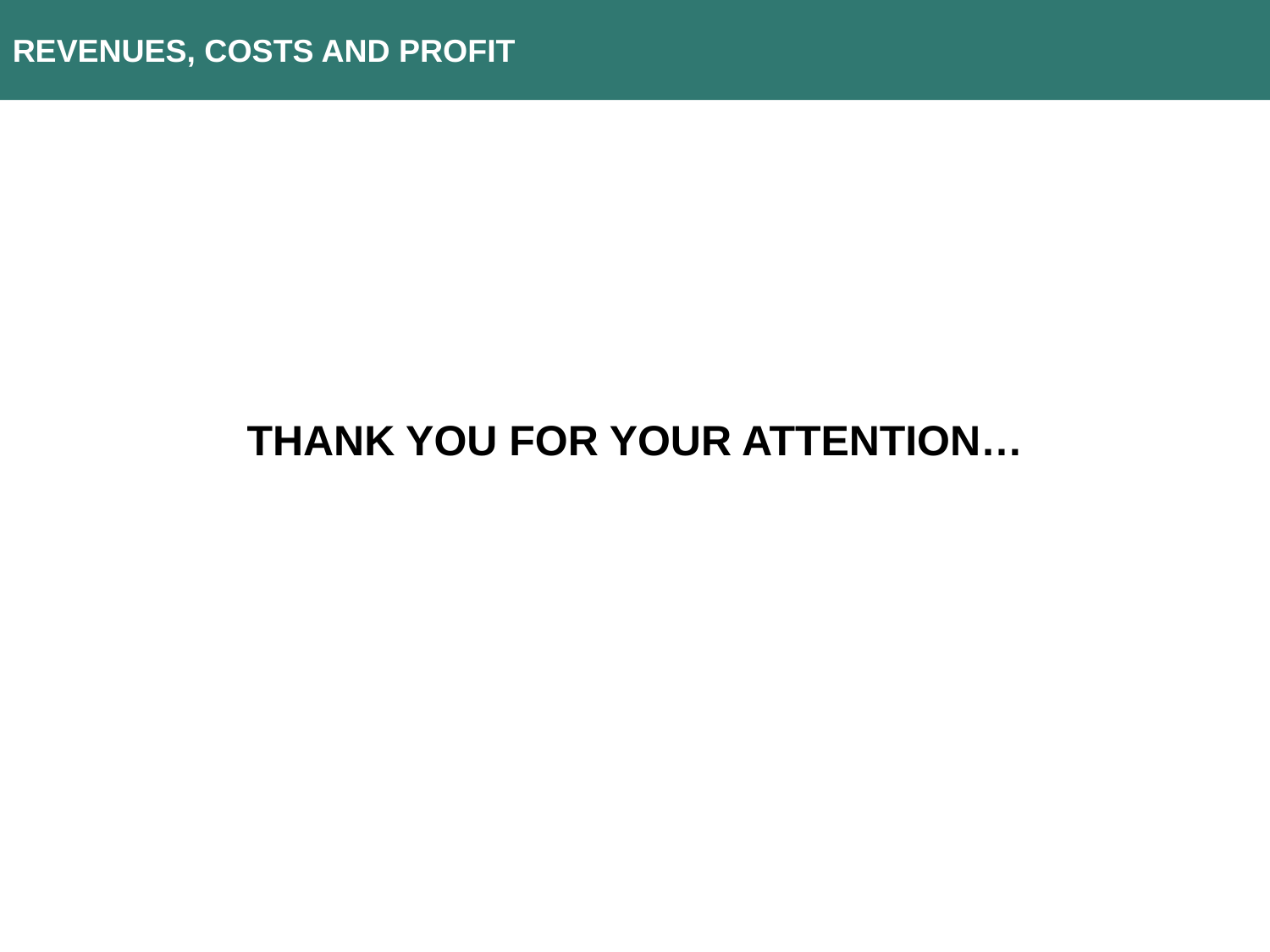

REVENUES, COSTS AND PROFIT
THANK YOU FOR YOUR ATTENTION…